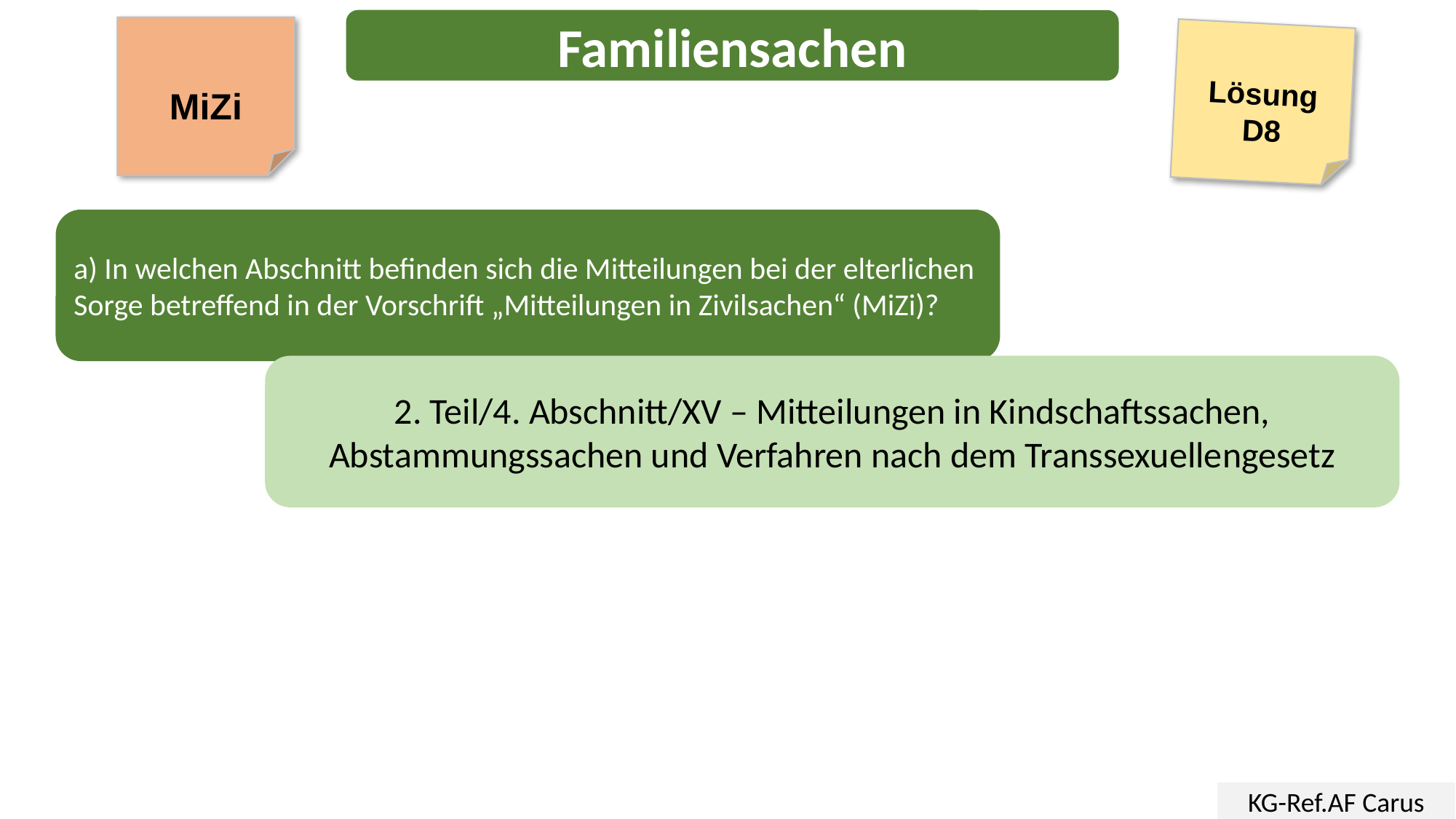

Familiensachen

MiZi

Lösung
D8
a) In welchen Abschnitt befinden sich die Mitteilungen bei der elterlichen Sorge betreffend in der Vorschrift „Mitteilungen in Zivilsachen“ (MiZi)?
2. Teil/4. Abschnitt/XV – Mitteilungen in Kindschaftssachen, Abstammungssachen und Verfahren nach dem Transsexuellengesetz
KG-Ref.AF Carus